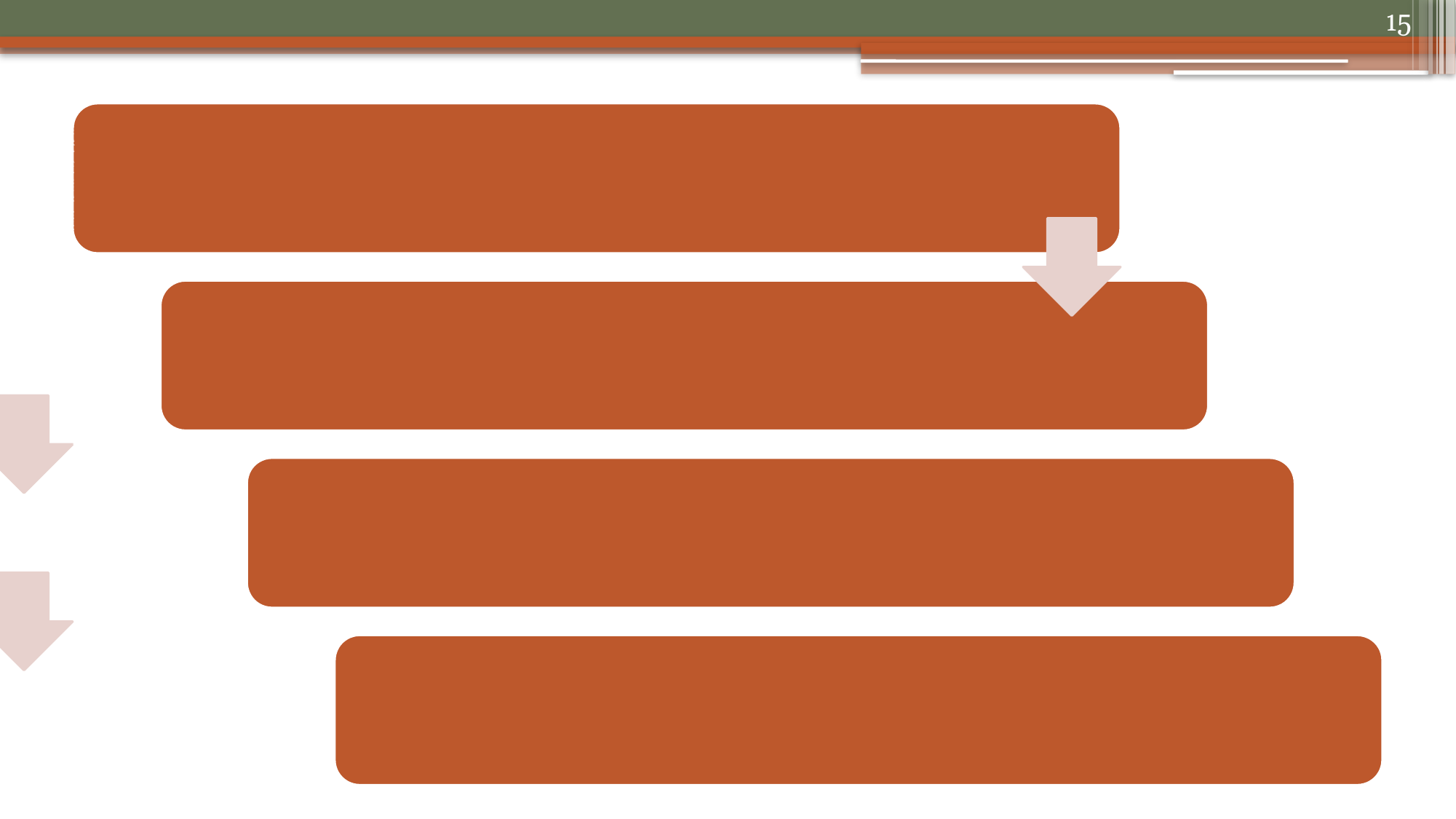

15
Sección 6: Esta sección incorpora otras recomendaciones orientadas a actividades que el actuario debe realizar de manera complementaria a lo que es propiamente el cálculo de la prima.